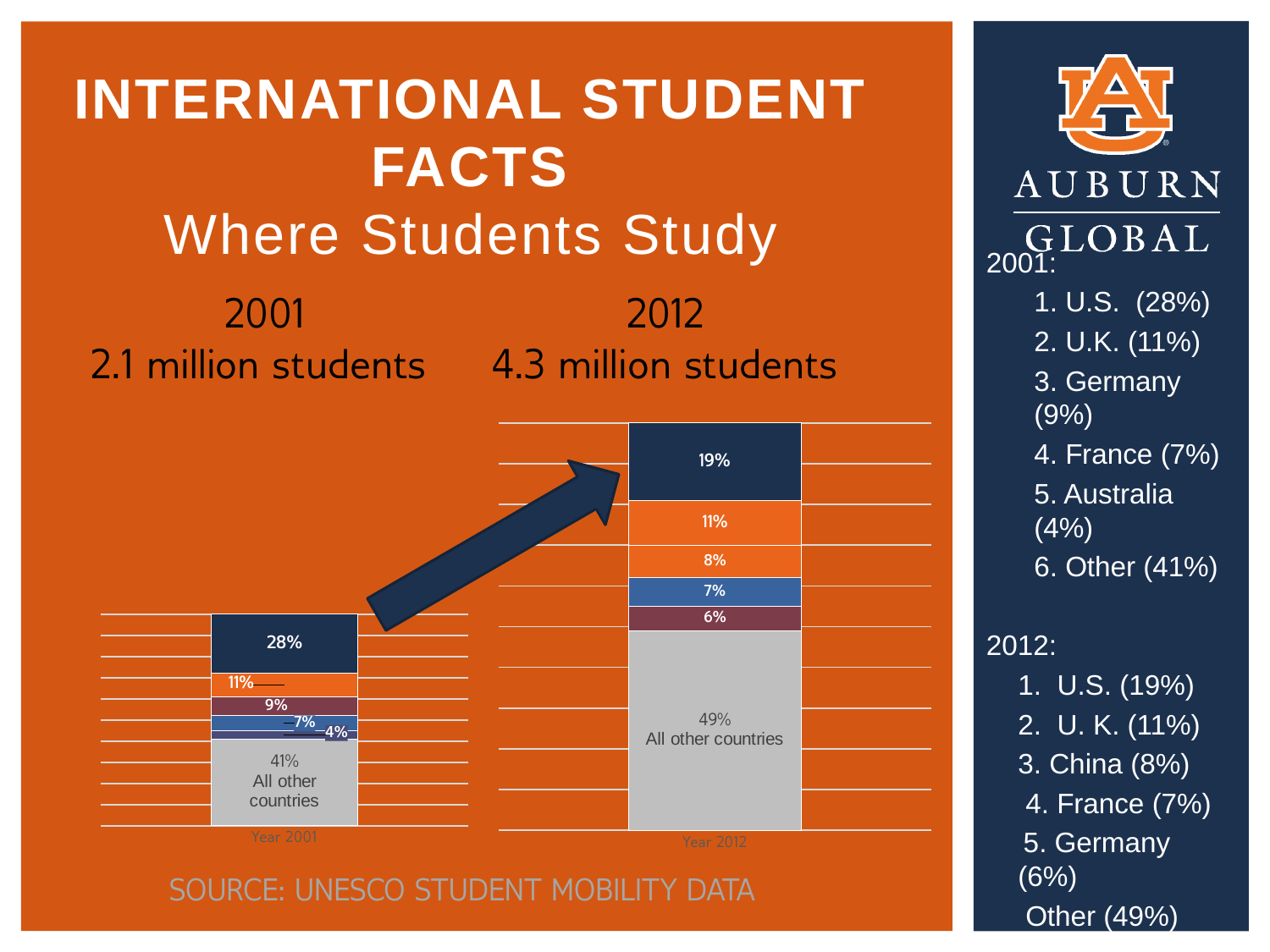

# INTERNATIONAL Student FACTS Where Students Study
2012
4.3 million students
2001
2.1 million students
2001:
1. U.S.  (28%)
2. U.K. (11%)
3. Germany (9%)
4. France (7%)
5. Australia (4%)
6. Other (41%)

2012:
1.  U.S. (19%)
2.  U. K. (11%)
3. China (8%)
4. France (7%)
5. Germany (6%)
Other (49%)

### Chart

| Category | Rest | Germany | France | China | United Kingdom | United States |
|---|---|---|---|---|---|---|
| Year 2012 | 0.49 | 0.06 | 0.07 | 0.08 | 0.11 | 0.19 |

### Chart

| Category | Rest | Australia | France | Germany | United Kingdom | United States |
|---|---|---|---|---|---|---|
| Year 2001 | 0.41 | 0.04 | 0.07 | 0.09 | 0.11 | 0.28 |
  SOURCE: UNESCO STUDENT MOBILITY DATA